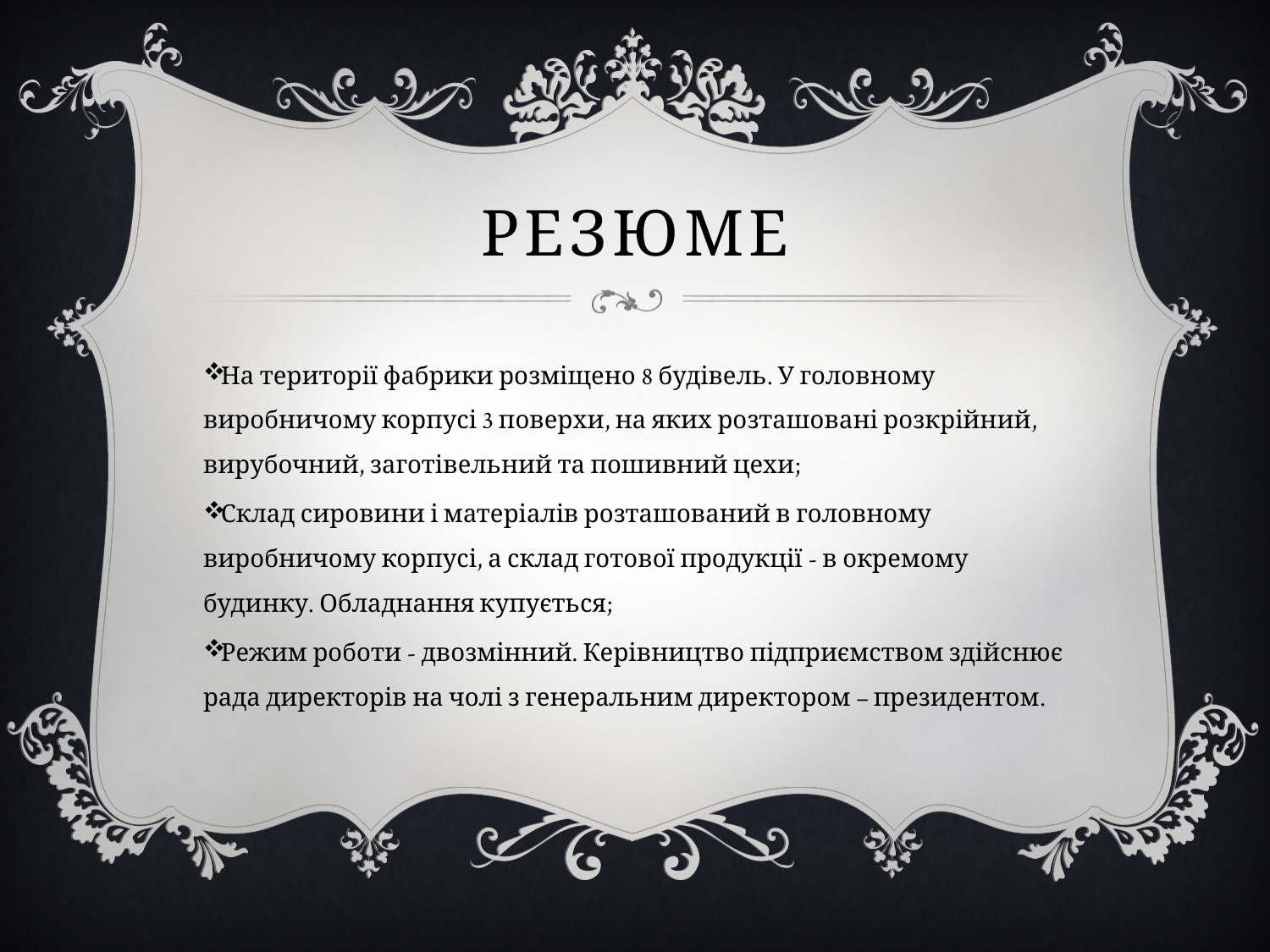

# Резюме
На території фабрики розміщено 8 будівель. У головному виробничому корпусі 3 поверхи, на яких розташовані розкрійний, вирубочний, заготівельний та пошивний цехи;
Склад сировини і матеріалів розташований в головному виробничому корпусі, а склад готової продукції - в окремому будинку. Обладнання купується;
Режим роботи - двозмінний. Керівництво підприємством здійснює рада директорів на чолі з генеральним директором – президентом.